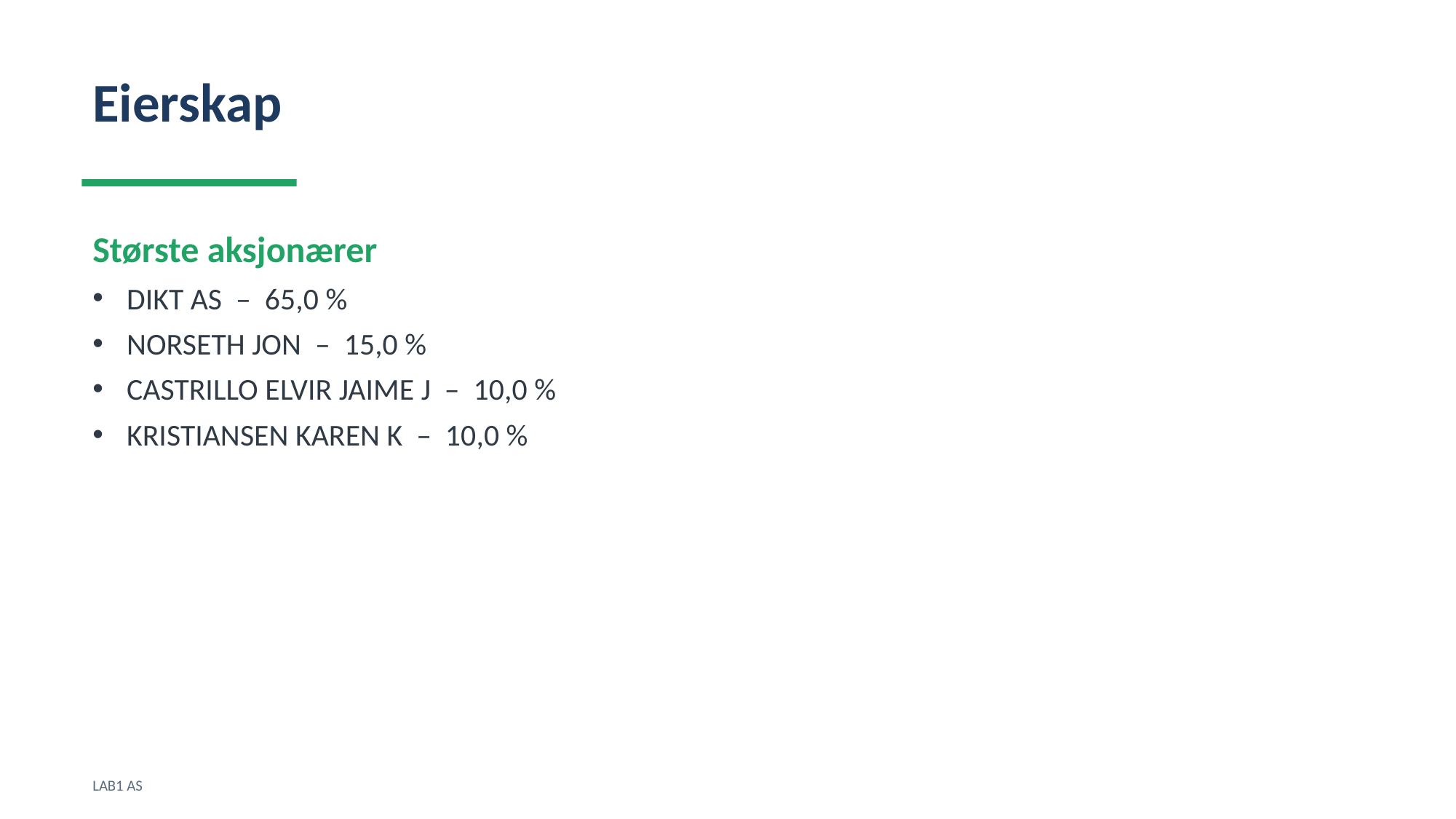

Eierskap

Største aksjonærer
DIKT AS  –  65,0 %
NORSETH JON  –  15,0 %
CASTRILLO ELVIR JAIME J  –  10,0 %
KRISTIANSEN KAREN K  –  10,0 %
LAB1 AS